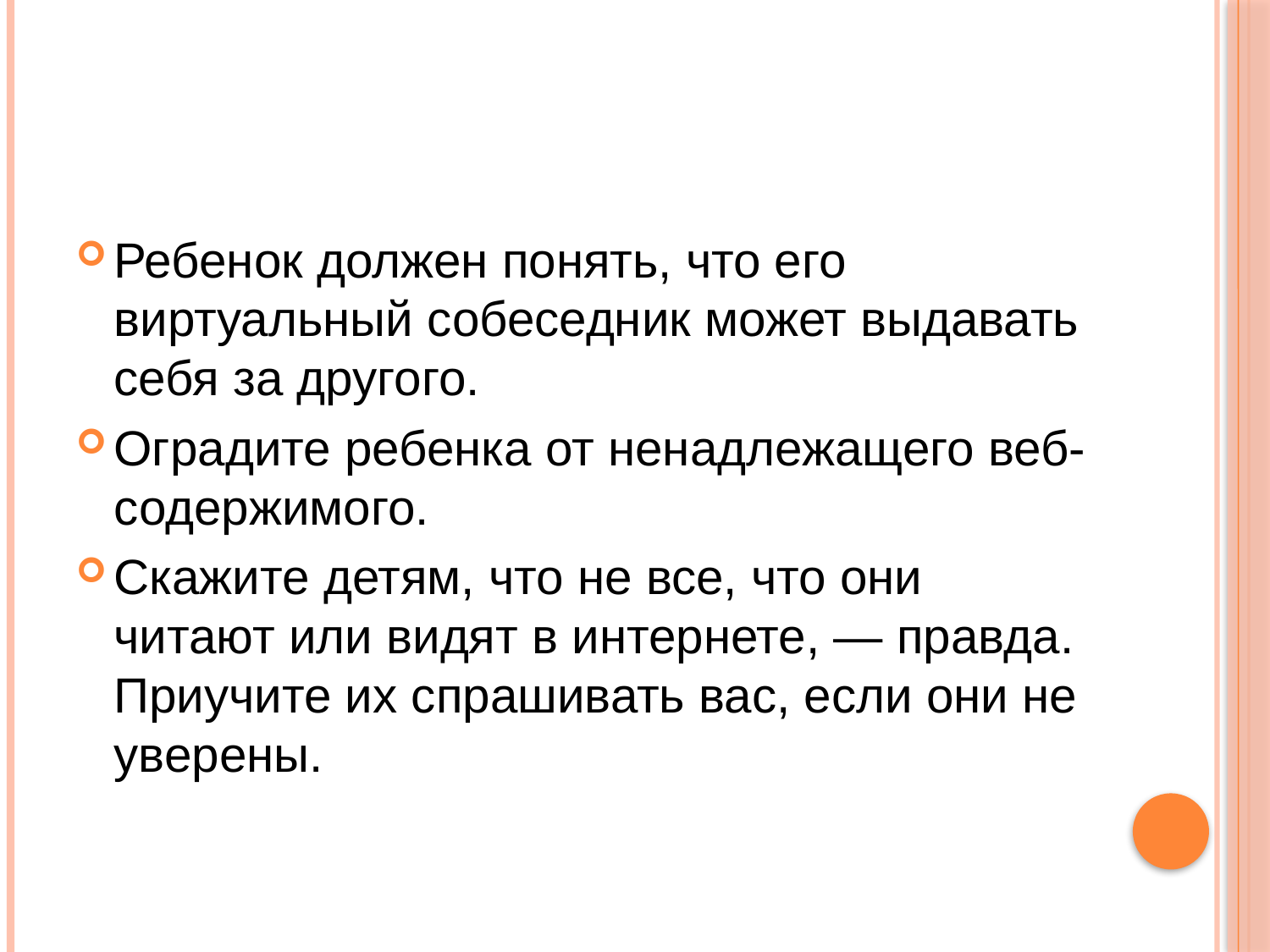

#
Ребенок должен понять, что его виртуальный собеседник может выдавать себя за другого.
Оградите ребенка от ненадлежащего веб-содержимого.
Скажите детям, что не все, что они читают или видят в интернете, — правда. Приучите их спрашивать вас, если они не уверены.